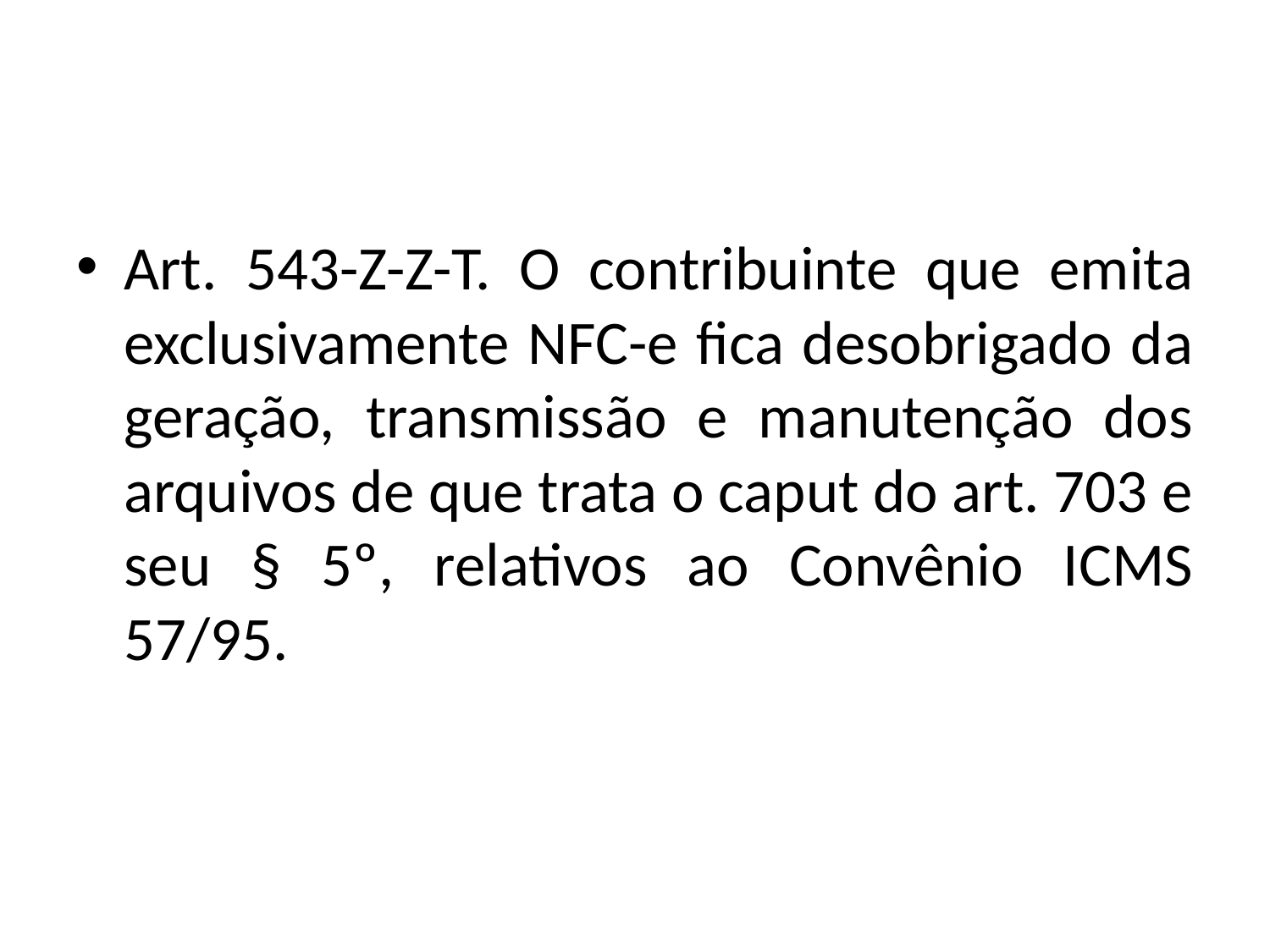

Art. 543-Z-Z-T. O contribuinte que emita exclusivamente NFC-e fica desobrigado da geração, transmissão e manutenção dos arquivos de que trata o caput do art. 703 e seu § 5º, relativos ao Convênio ICMS 57/95.